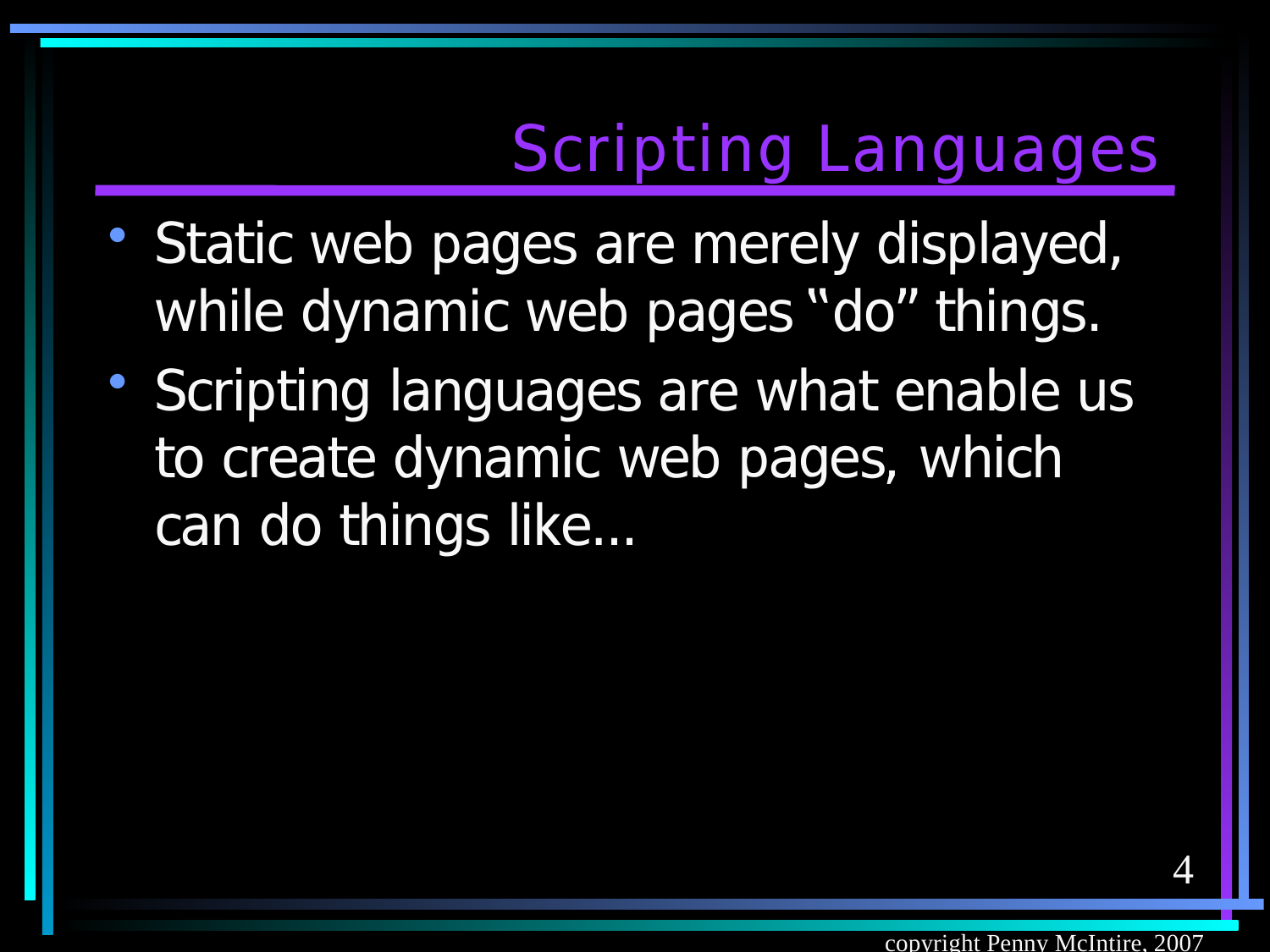

# Scripting Languages
Static web pages are merely displayed, while dynamic web pages “do” things.
Scripting languages are what enable us to create dynamic web pages, which can do things like…
4
copyright Penny McIntire, 2007